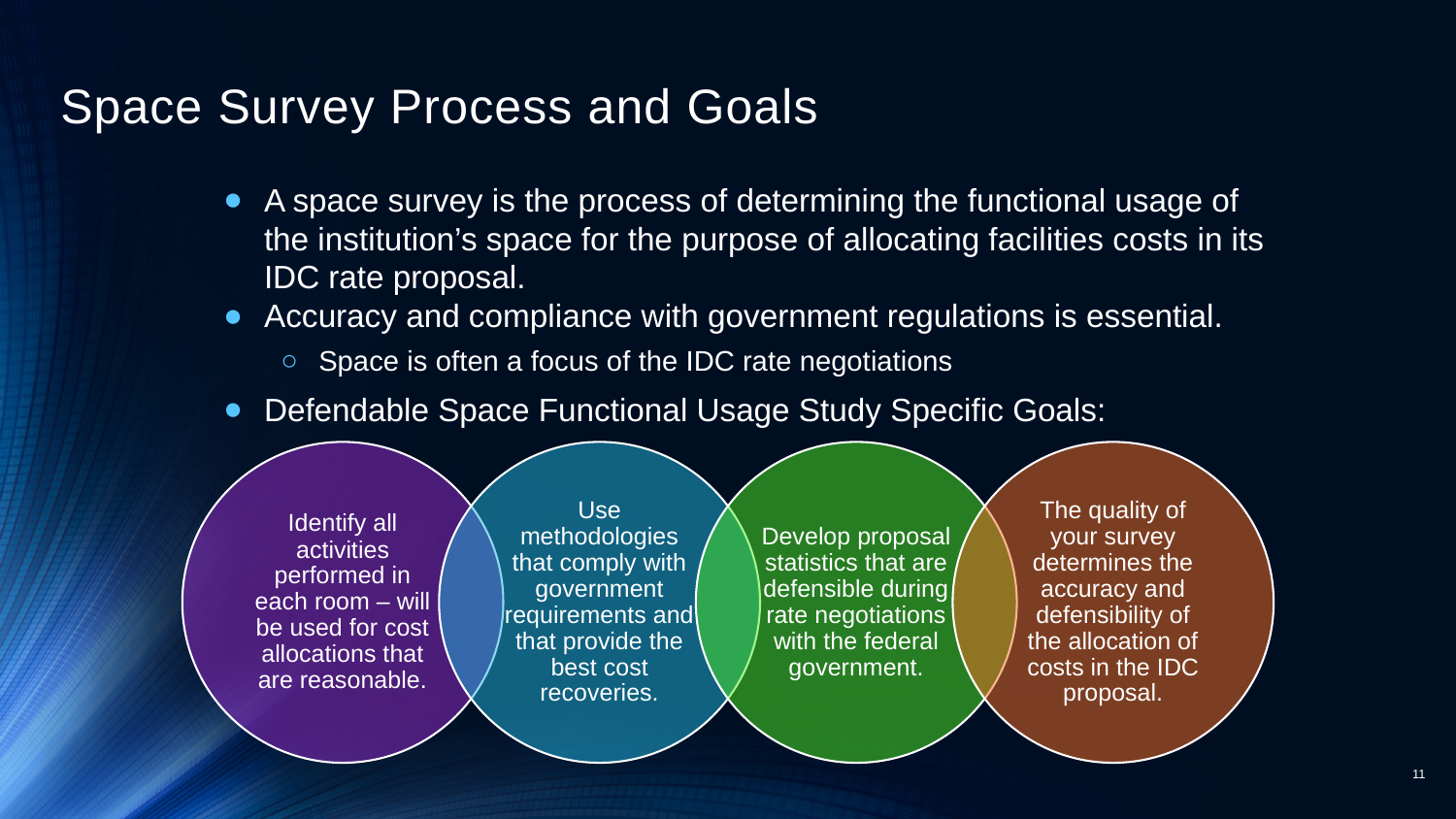

# Space Survey Process and Goals
A space survey is the process of determining the functional usage of the institution’s space for the purpose of allocating facilities costs in its IDC rate proposal.
Accuracy and compliance with government regulations is essential.
Space is often a focus of the IDC rate negotiations
Defendable Space Functional Usage Study Specific Goals:
Identify all activities performed in each room – will be used for cost allocations that are reasonable.
Use methodologies that comply with government requirements and that provide the best cost recoveries.
Develop proposal statistics that are defensible during rate negotiations with the federal government.
The quality of your survey determines the accuracy and defensibility of the allocation of costs in the IDC proposal.
11